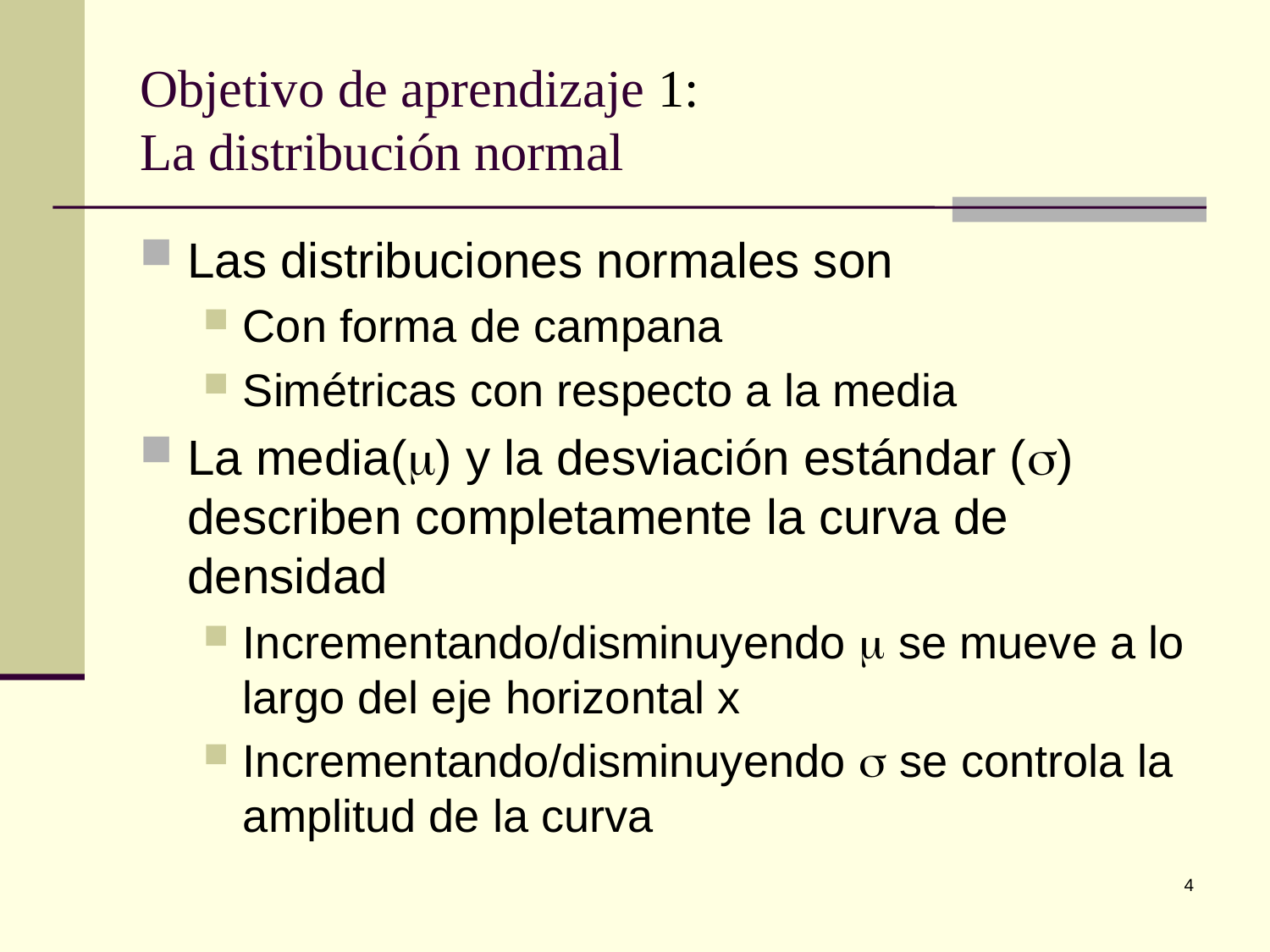

# Objetivo de aprendizaje 1: La distribución normal
Las distribuciones normales son
Con forma de campana
Simétricas con respecto a la media
La media(μ) y la desviación estándar (σ) describen completamente la curva de densidad
Incrementando/disminuyendo μ se mueve a lo largo del eje horizontal x
Incrementando/disminuyendo σ se controla la amplitud de la curva
4